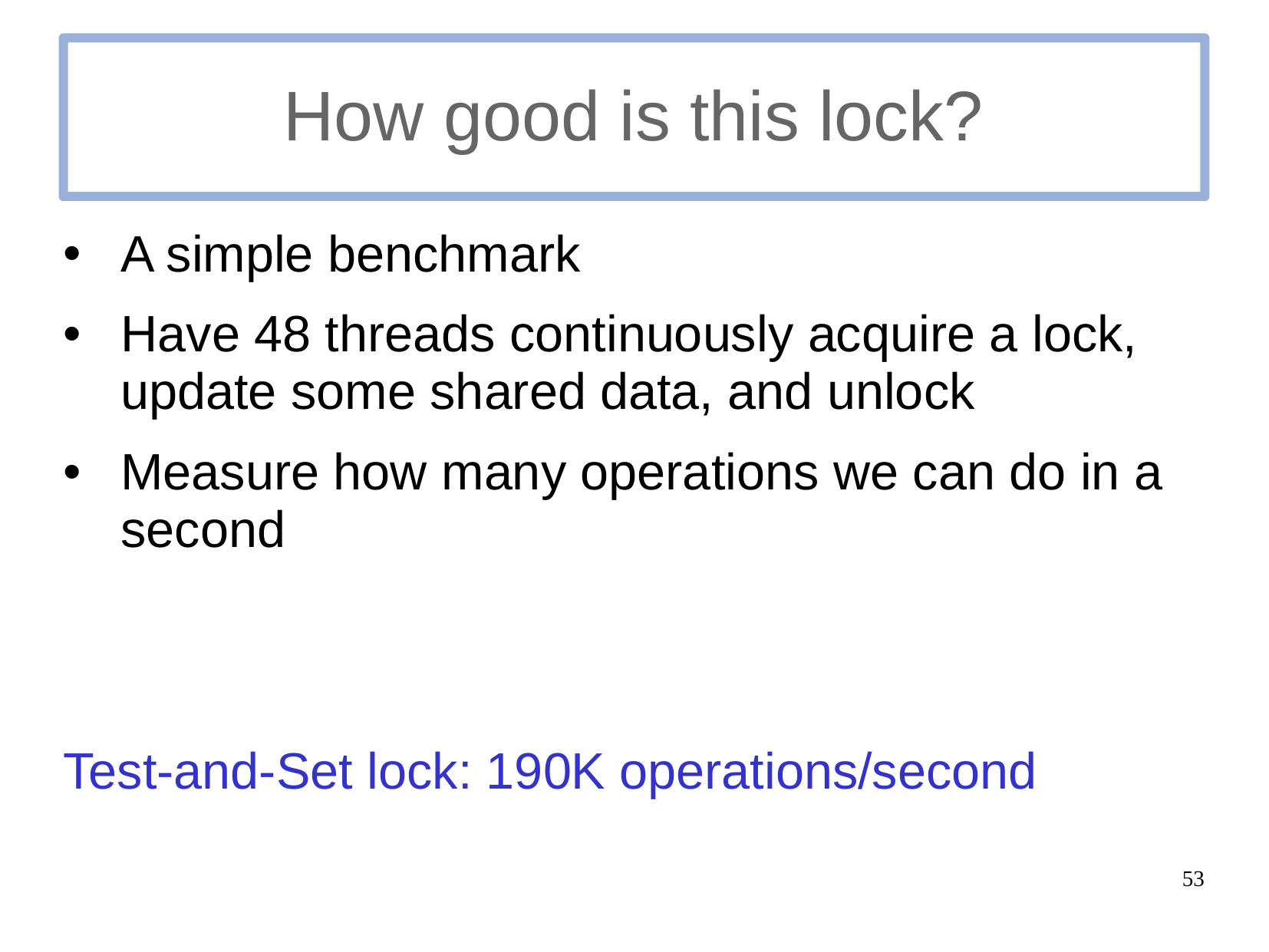

# How good is this lock?
A simple benchmark
Have 48 threads continuously acquire a lock, update some shared data, and unlock
Measure how many operations we can do in a second

Test-and-Set lock: 190K operations/second
53